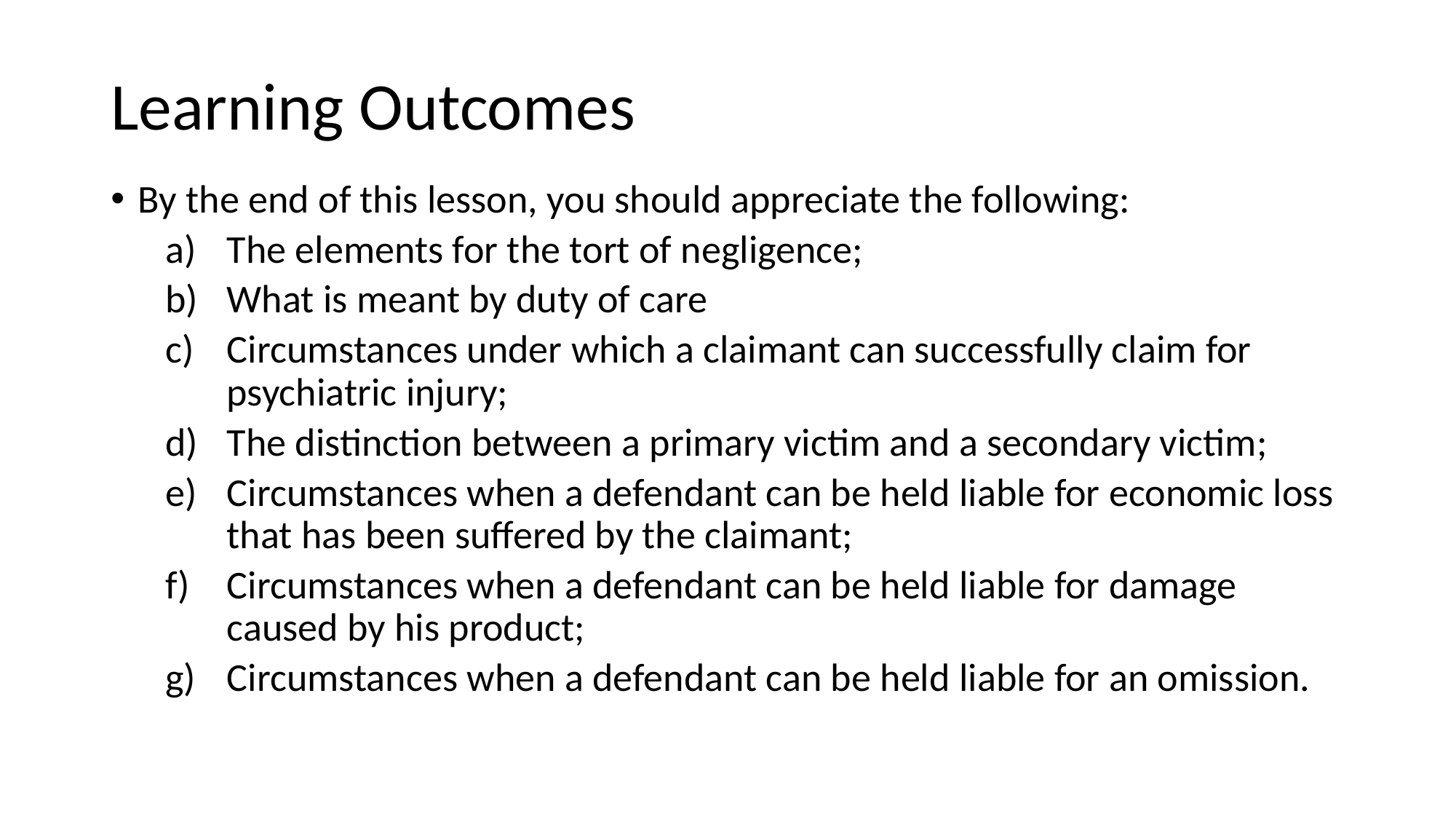

# Learning Outcomes
By the end of this lesson, you should appreciate the following:
The elements for the tort of negligence;
What is meant by duty of care
Circumstances under which a claimant can successfully claim for psychiatric injury;
The distinction between a primary victim and a secondary victim;
Circumstances when a defendant can be held liable for economic loss that has been suffered by the claimant;
Circumstances when a defendant can be held liable for damage caused by his product;
Circumstances when a defendant can be held liable for an omission.